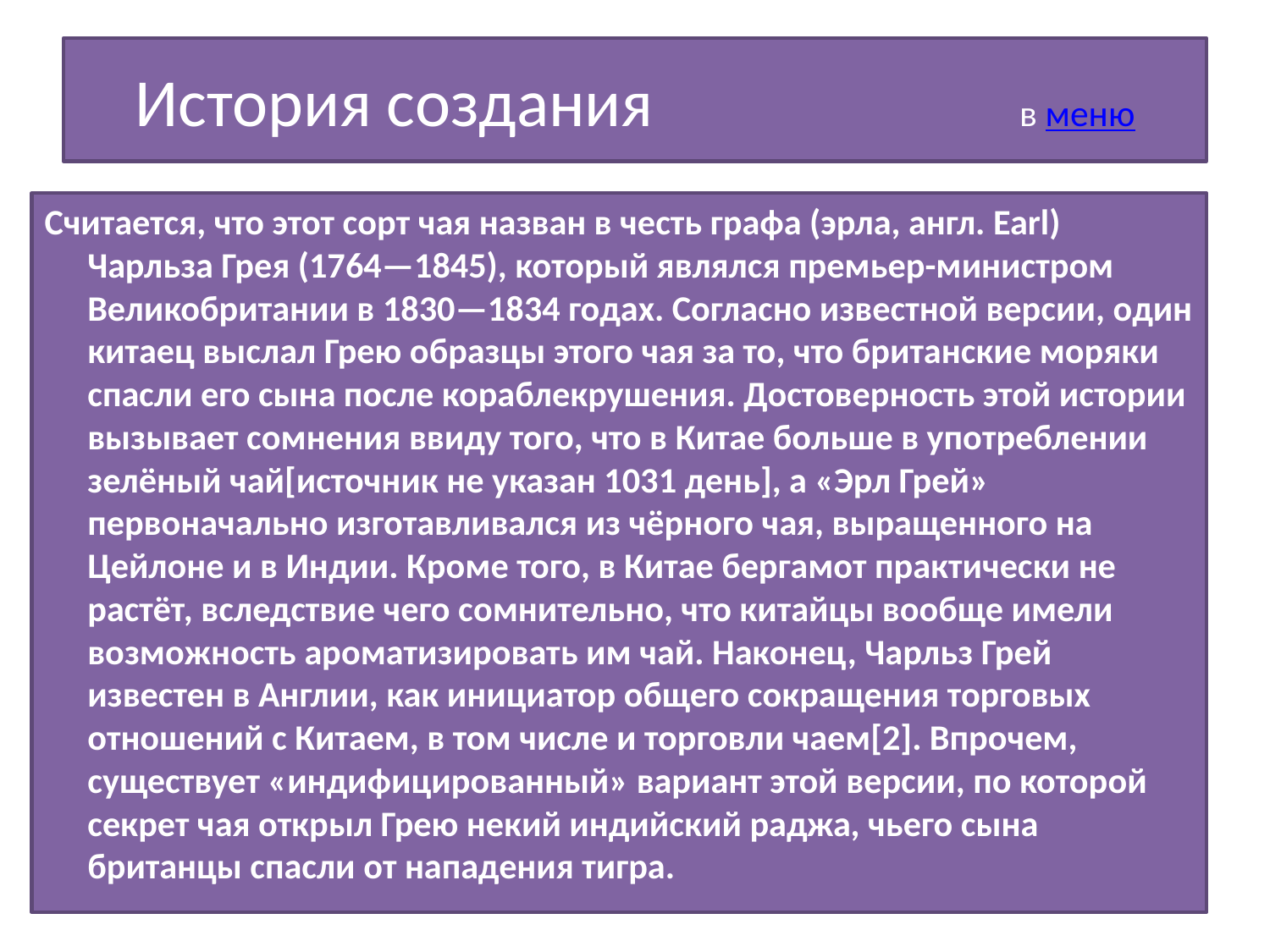

# История создания                        в меню
Считается, что этот сорт чая назван в честь графа (эрла, англ. Earl) Чарльза Грея (1764—1845), который являлся премьер-министром Великобритании в 1830—1834 годах. Согласно известной версии, один китаец выслал Грею образцы этого чая за то, что британские моряки спасли его сына после кораблекрушения. Достоверность этой истории вызывает сомнения ввиду того, что в Китае больше в употреблении зелёный чай[источник не указан 1031 день], а «Эрл Грей» первоначально изготавливался из чёрного чая, выращенного на Цейлоне и в Индии. Кроме того, в Китае бергамот практически не растёт, вследствие чего сомнительно, что китайцы вообще имели возможность ароматизировать им чай. Наконец, Чарльз Грей известен в Англии, как инициатор общего сокращения торговых отношений с Китаем, в том числе и торговли чаем[2]. Впрочем, существует «индифицированный» вариант этой версии, по которой секрет чая открыл Грею некий индийский раджа, чьего сына британцы спасли от нападения тигра.